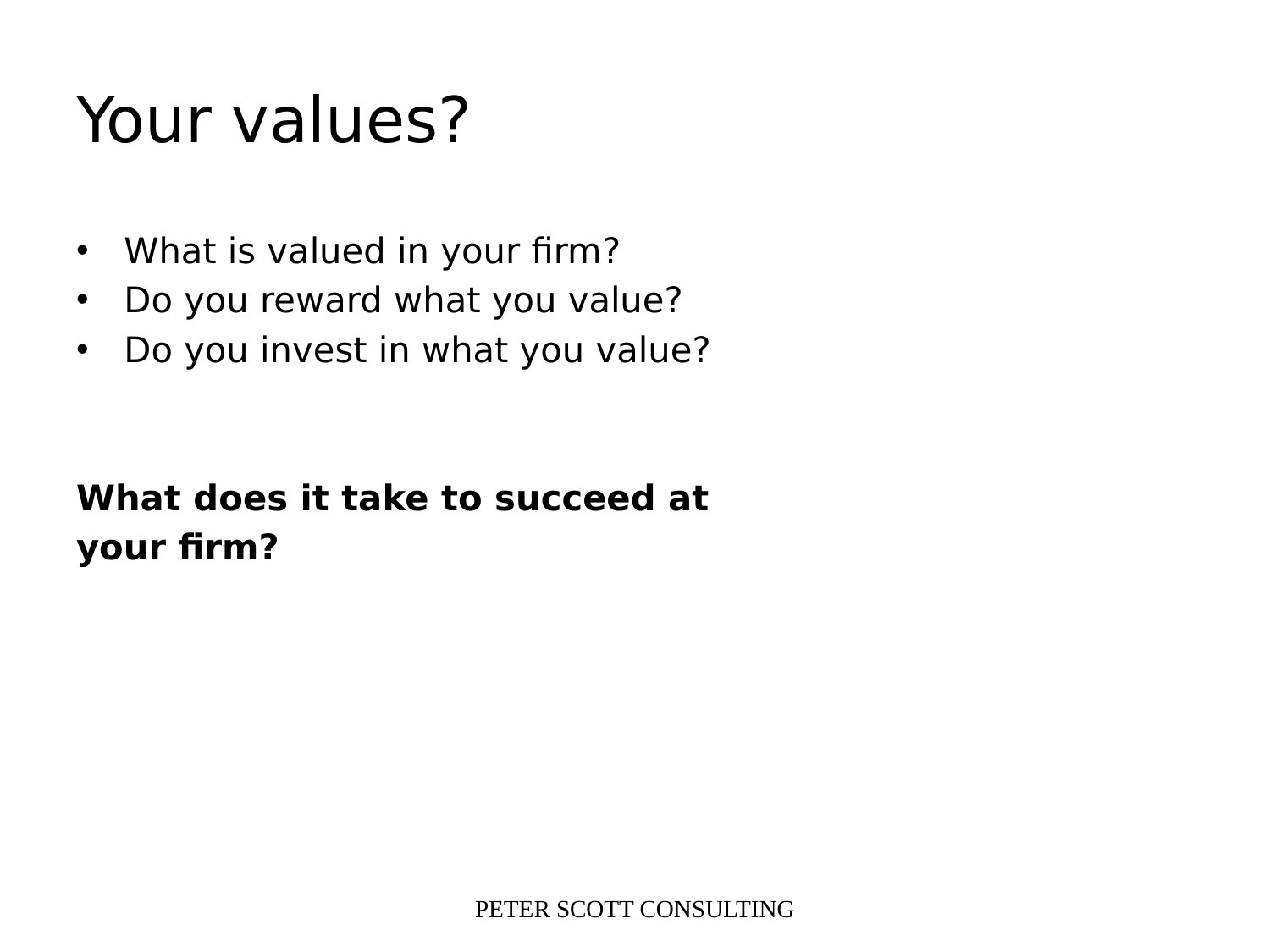

# Your values?
What is valued in your firm?
Do you reward what you value?
Do you invest in what you value?

What does it take to succeed at
your firm?

PETER SCOTT CONSULTING